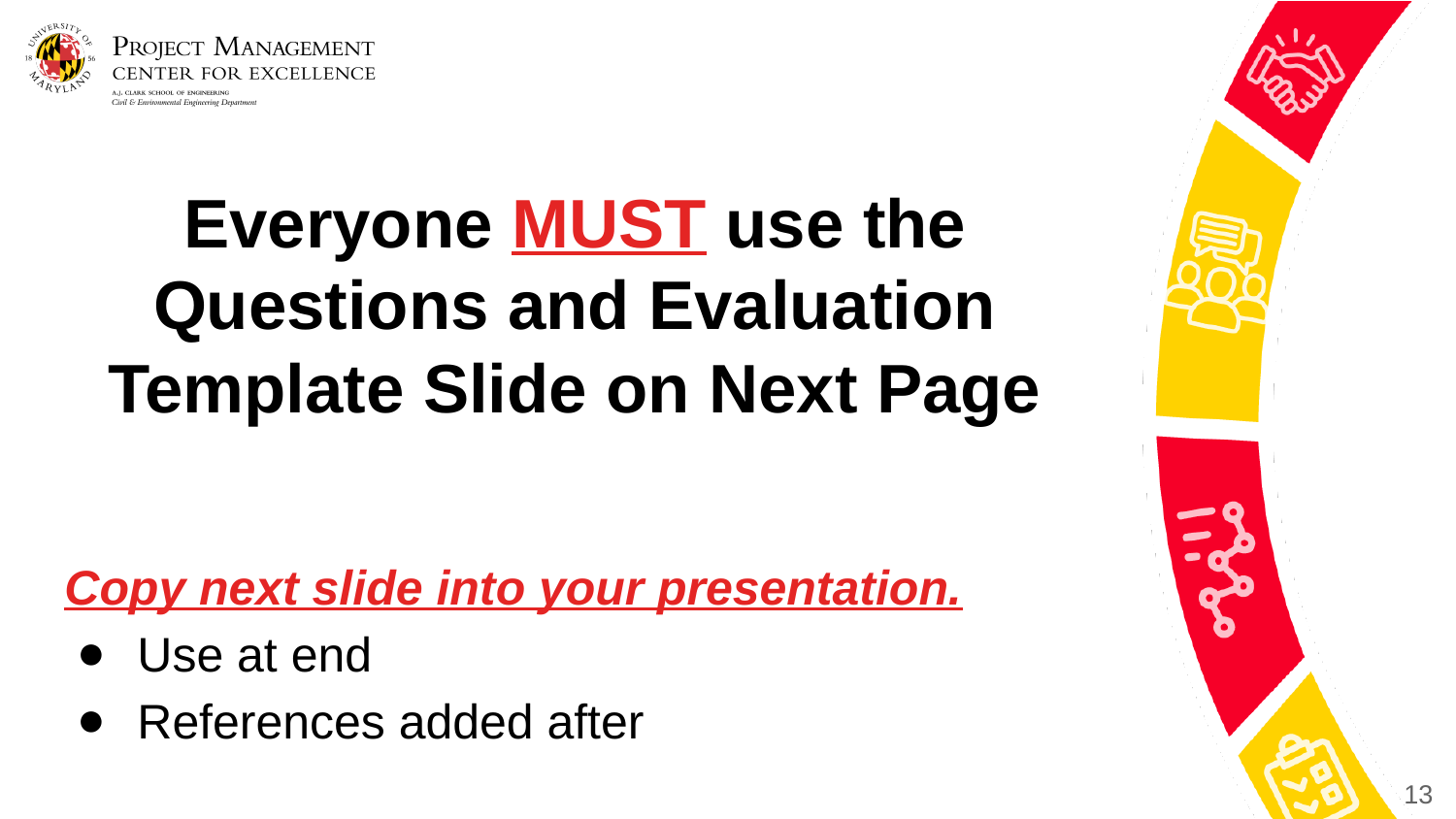

# Everyone MUST use the Questions and Evaluation Template Slide on Next Page
Copy next slide into your presentation.
Use at end
References added after
13